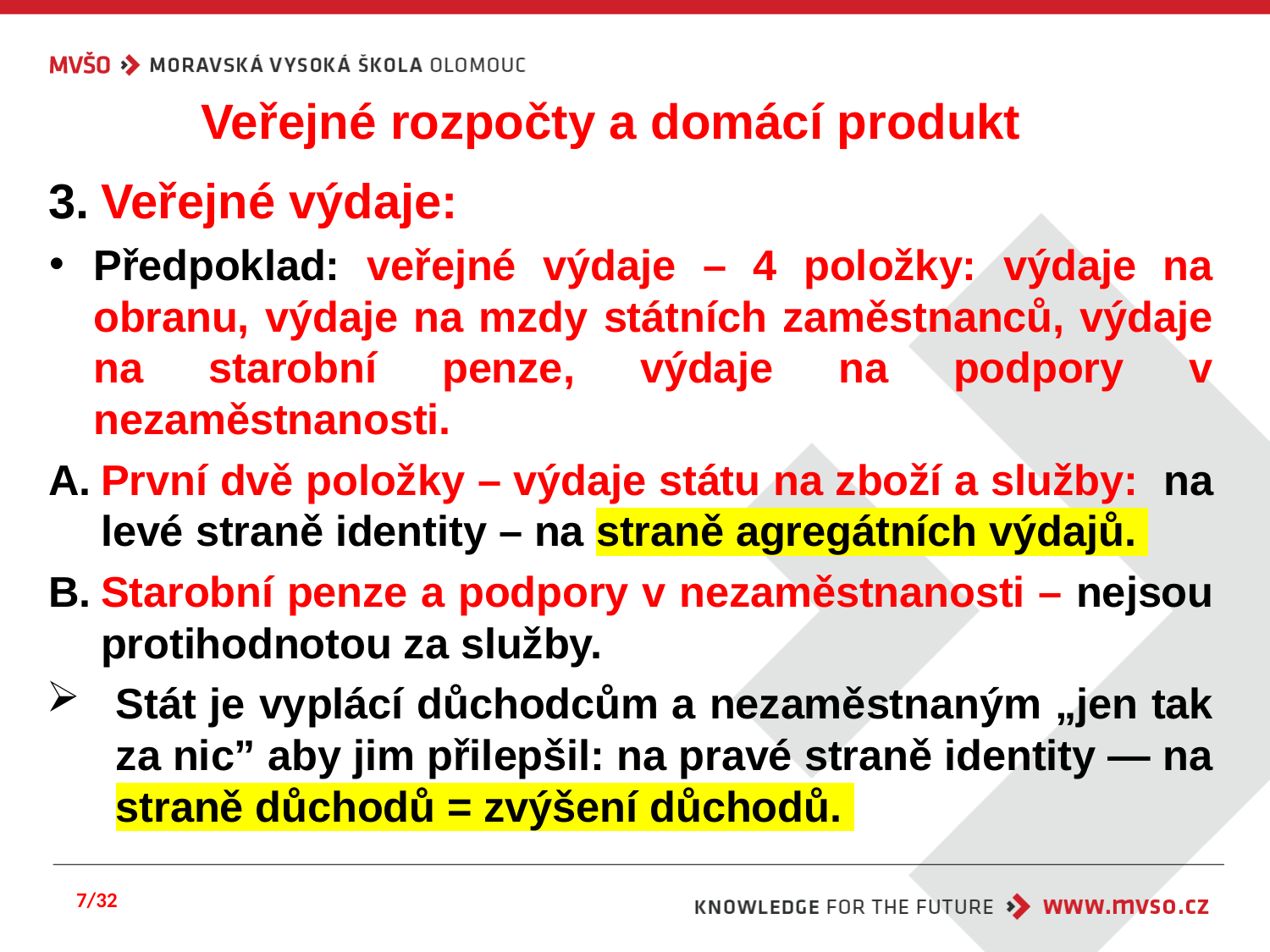

# Veřejné rozpočty a domácí produkt
Veřejné výdaje:
Předpoklad: veřejné výdaje – 4 položky: výdaje na obranu, výdaje na mzdy státních zaměstnanců, výdaje na starobní penze, výdaje na podpory v nezaměstnanosti.
První dvě položky – výdaje státu na zboží a služby:  na levé straně identity – na straně agregátních výdajů.
Starobní penze a podpory v nezaměstnanosti – nejsou protihodnotou za služby.
Stát je vyplácí důchodcům a nezaměstnaným „jen tak za nic” aby jim přilepšil: na pravé straně identity — na straně důchodů = zvýšení důchodů.

7/32